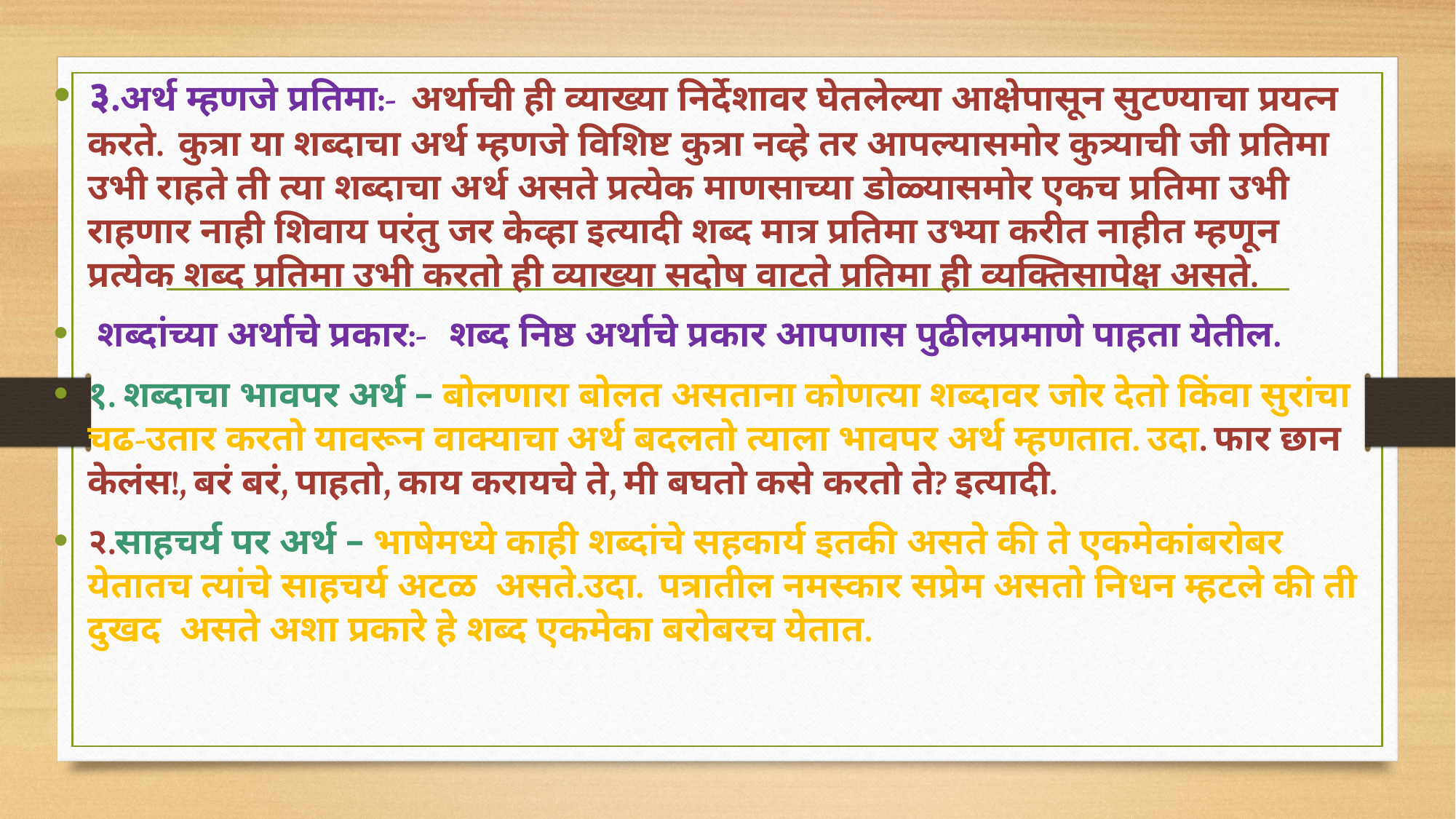

३.अर्थ म्हणजे प्रतिमा:-  अर्थाची ही व्याख्या निर्देशावर घेतलेल्या आक्षेपासून सुटण्याचा प्रयत्न करते.  कुत्रा या शब्दाचा अर्थ म्हणजे विशिष्ट कुत्रा नव्हे तर आपल्यासमोर कुत्र्याची जी प्रतिमा उभी राहते ती त्या शब्दाचा अर्थ असते प्रत्येक माणसाच्या डोळ्यासमोर एकच प्रतिमा उभी राहणार नाही शिवाय परंतु जर केव्हा इत्यादी शब्द मात्र प्रतिमा उभ्या करीत नाहीत म्हणून प्रत्येक शब्द प्रतिमा उभी करतो ही व्याख्या सदोष वाटते प्रतिमा ही व्यक्तिसापेक्ष असते.
 शब्दांच्या अर्थाचे प्रकार:-   शब्द निष्ठ अर्थाचे प्रकार आपणास पुढीलप्रमाणे पाहता येतील.
१. शब्दाचा भावपर अर्थ – बोलणारा बोलत असताना कोणत्या शब्दावर जोर देतो किंवा सुरांचा चढ-उतार करतो यावरून वाक्याचा अर्थ बदलतो त्याला भावपर अर्थ म्हणतात. उदा. फार छान केलंस!, बरं बरं, पाहतो, काय करायचे ते, मी बघतो कसे करतो ते? इत्यादी.
२.साहचर्य पर अर्थ – भाषेमध्ये काही शब्दांचे सहकार्य इतकी असते की ते एकमेकांबरोबर येतातच त्यांचे साहचर्य अटळ  असते.उदा.  पत्रातील नमस्कार सप्रेम असतो निधन म्हटले की ती दुखद  असते अशा प्रकारे हे शब्द एकमेका बरोबरच येतात.